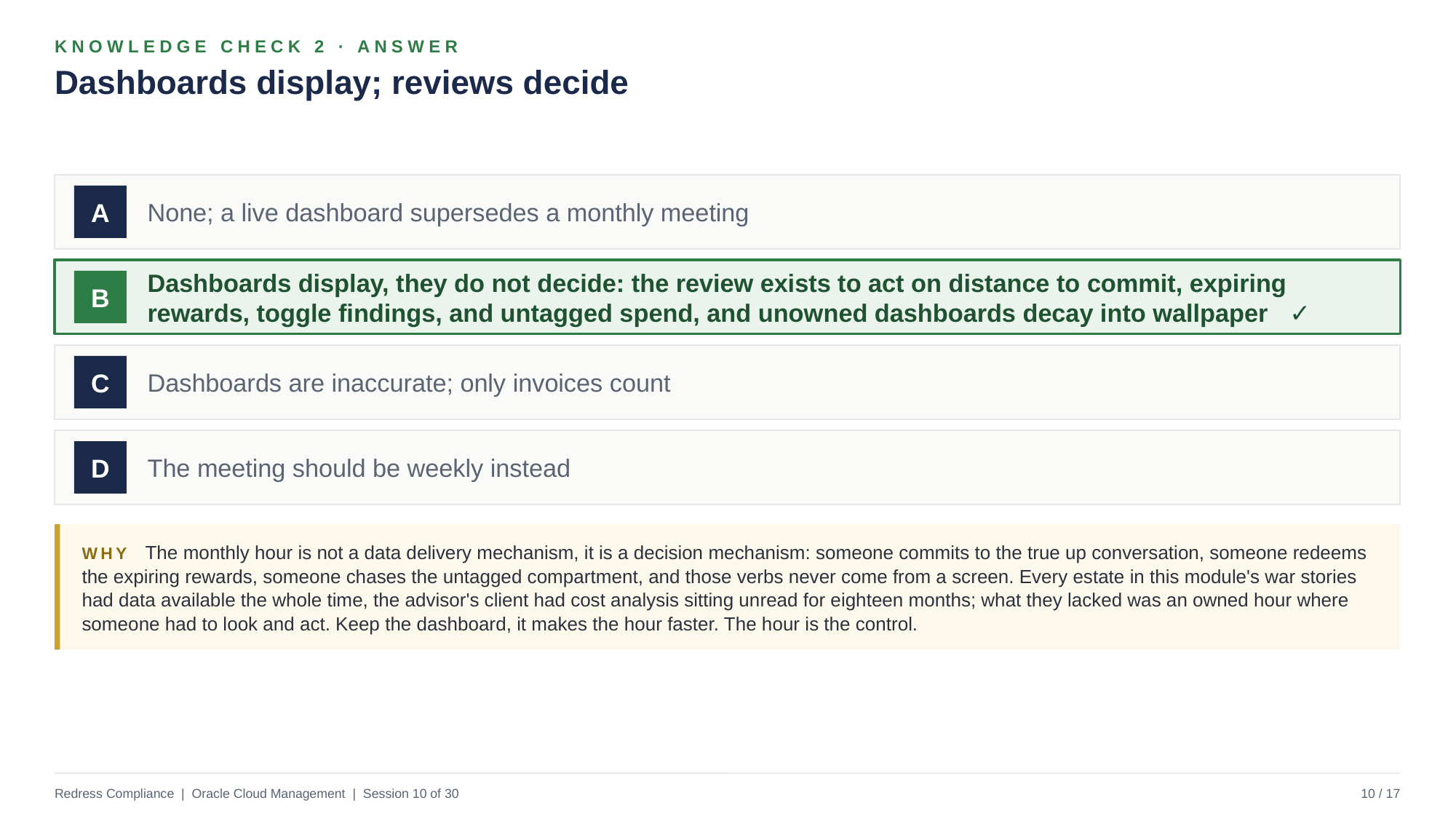

KNOWLEDGE CHECK 2 · ANSWER
Dashboards display; reviews decide

None; a live dashboard supersedes a monthly meeting

A

Dashboards display, they do not decide: the review exists to act on distance to commit, expiring rewards, toggle findings, and untagged spend, and unowned dashboards decay into wallpaper   ✓

B

Dashboards are inaccurate; only invoices count

C

The meeting should be weekly instead

D

WHY  The monthly hour is not a data delivery mechanism, it is a decision mechanism: someone commits to the true up conversation, someone redeems the expiring rewards, someone chases the untagged compartment, and those verbs never come from a screen. Every estate in this module's war stories had data available the whole time, the advisor's client had cost analysis sitting unread for eighteen months; what they lacked was an owned hour where someone had to look and act. Keep the dashboard, it makes the hour faster. The hour is the control.

Redress Compliance  |  Oracle Cloud Management  |  Session 10 of 30
10 / 17